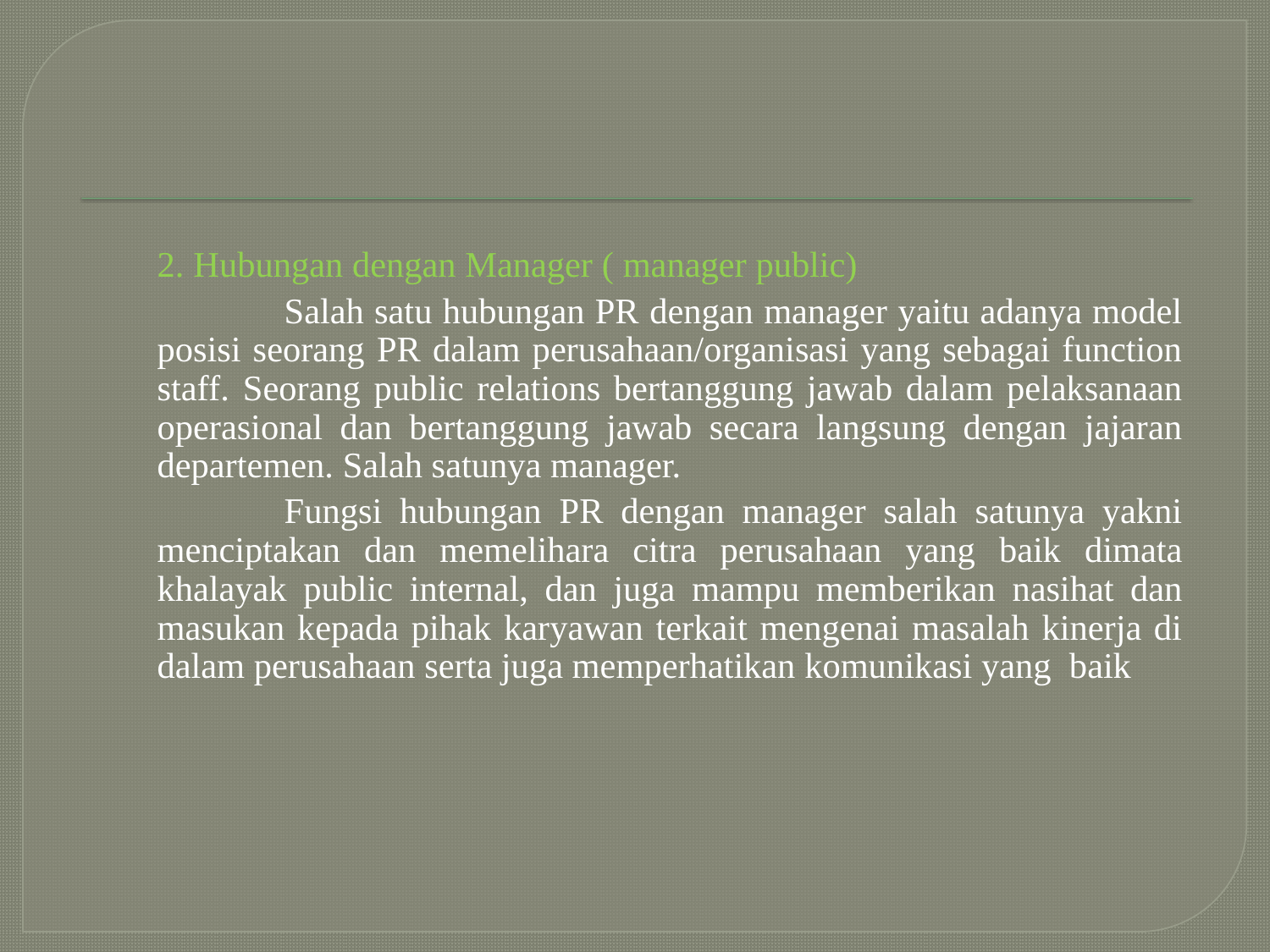

2. Hubungan dengan Manager ( manager public)
	Salah satu hubungan PR dengan manager yaitu adanya model posisi seorang PR dalam perusahaan/organisasi yang sebagai function staff. Seorang public relations bertanggung jawab dalam pelaksanaan operasional dan bertanggung jawab secara langsung dengan jajaran departemen. Salah satunya manager.
	Fungsi hubungan PR dengan manager salah satunya yakni menciptakan dan memelihara citra perusahaan yang baik dimata khalayak public internal, dan juga mampu memberikan nasihat dan masukan kepada pihak karyawan terkait mengenai masalah kinerja di dalam perusahaan serta juga memperhatikan komunikasi yang  baik